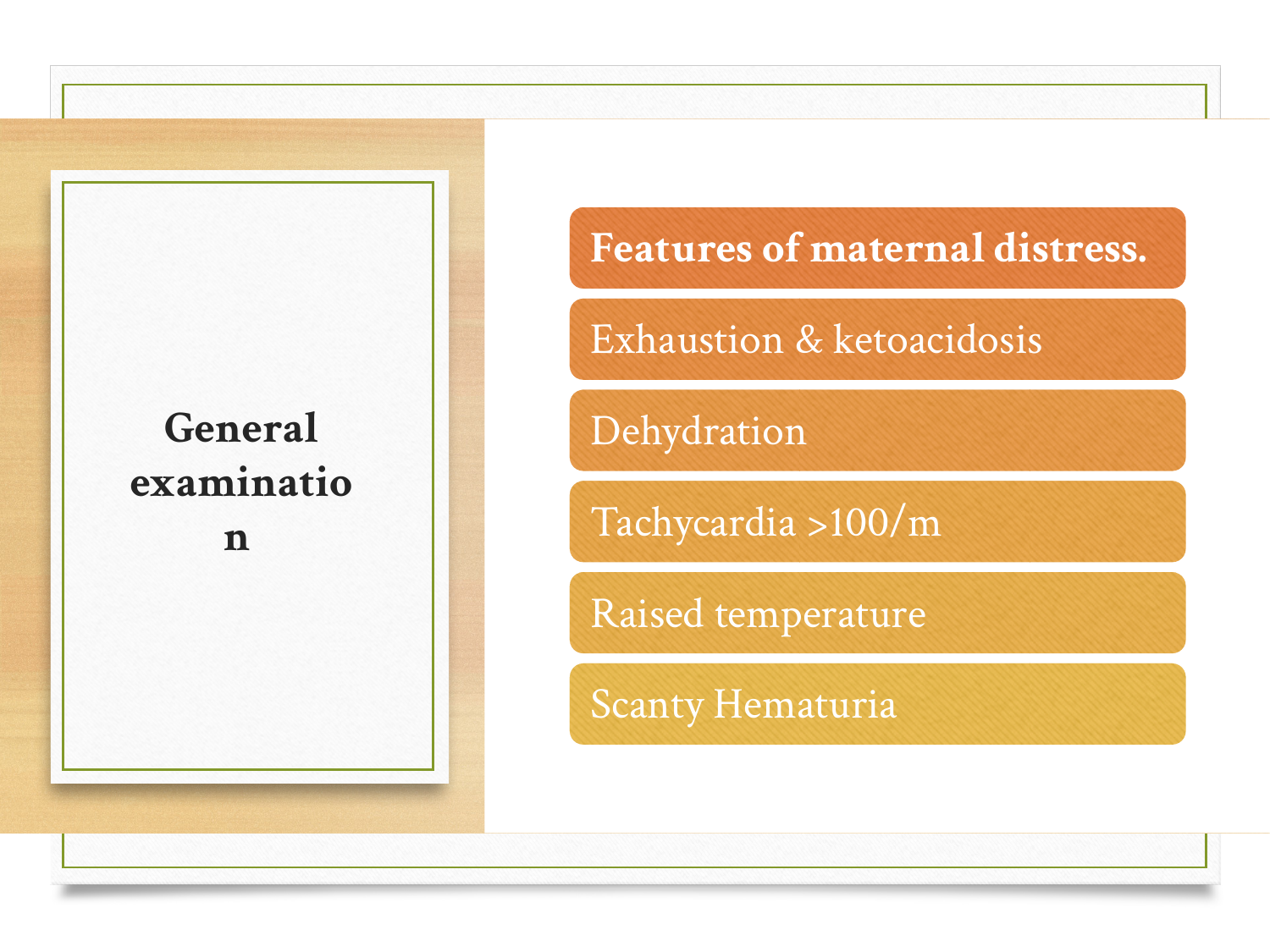

Features of maternal distress.
Exhaustion & ketoacidosis
Dehydration
Tachycardia >100/m
Raised temperature
Scanty Hematuria
# General examination